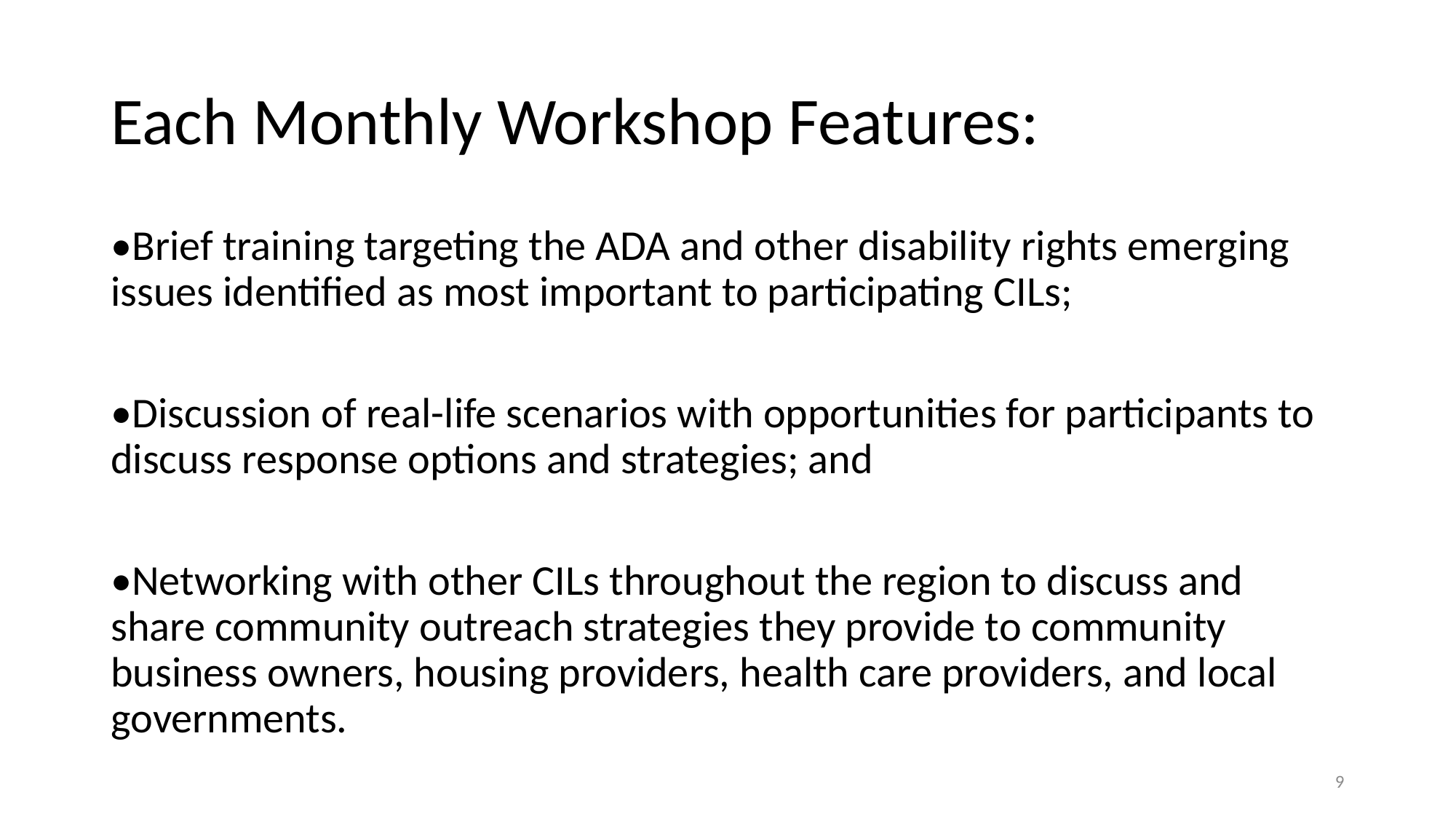

# Each Monthly Workshop Features:
•Brief training targeting the ADA and other disability rights emerging issues identified as most important to participating CILs;

•Discussion of real-life scenarios with opportunities for participants to discuss response options and strategies; and

•Networking with other CILs throughout the region to discuss and share community outreach strategies they provide to community business owners, housing providers, health care providers, and local governments.

9